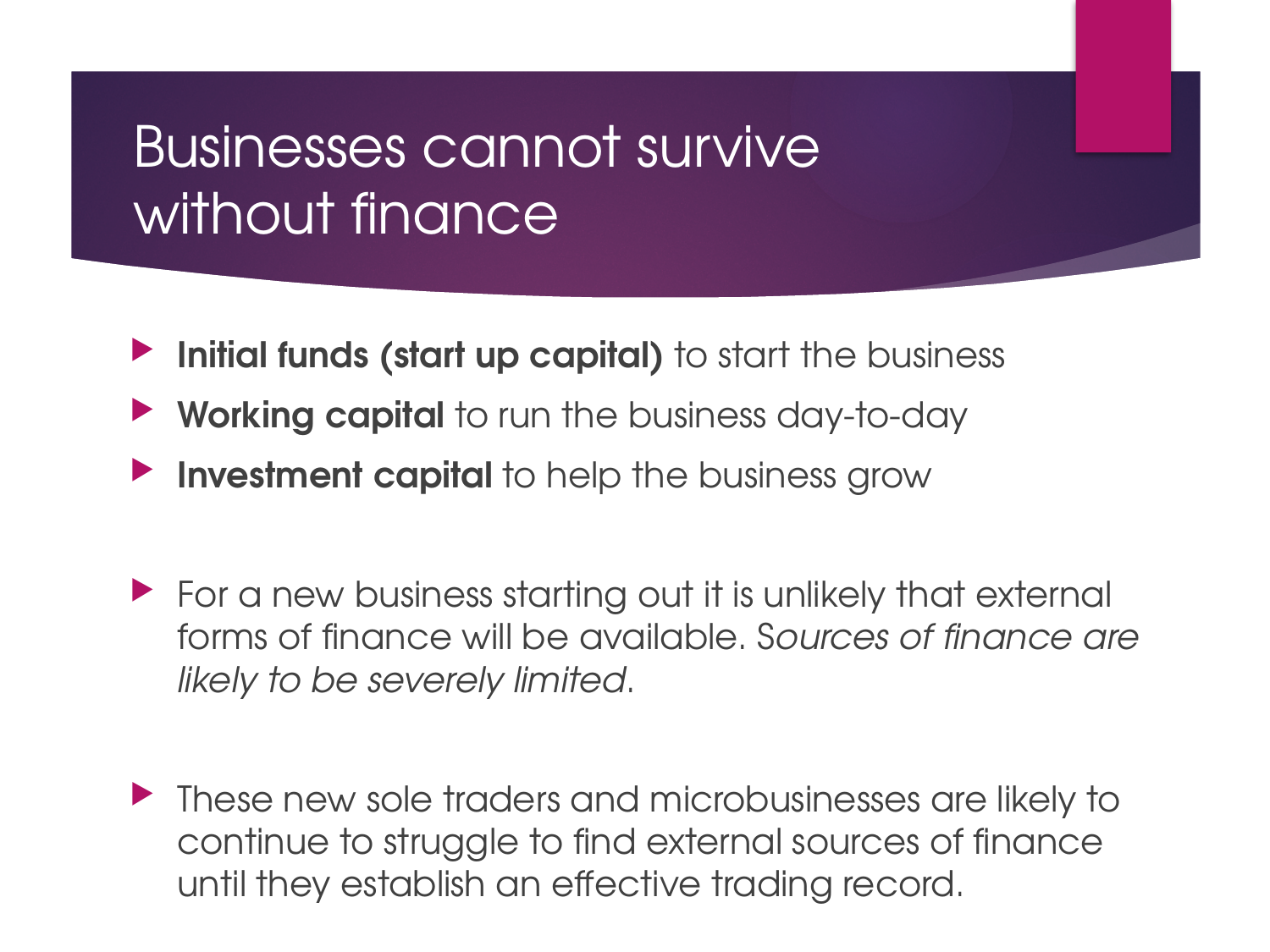

# Businesses cannot survive without finance
Initial funds (start up capital) to start the business
Working capital to run the business day-to-day
Investment capital to help the business grow

For a new business starting out it is unlikely that external forms of finance will be available. Sources of finance are likely to be severely limited.

These new sole traders and microbusinesses are likely to continue to struggle to find external sources of finance until they establish an effective trading record.